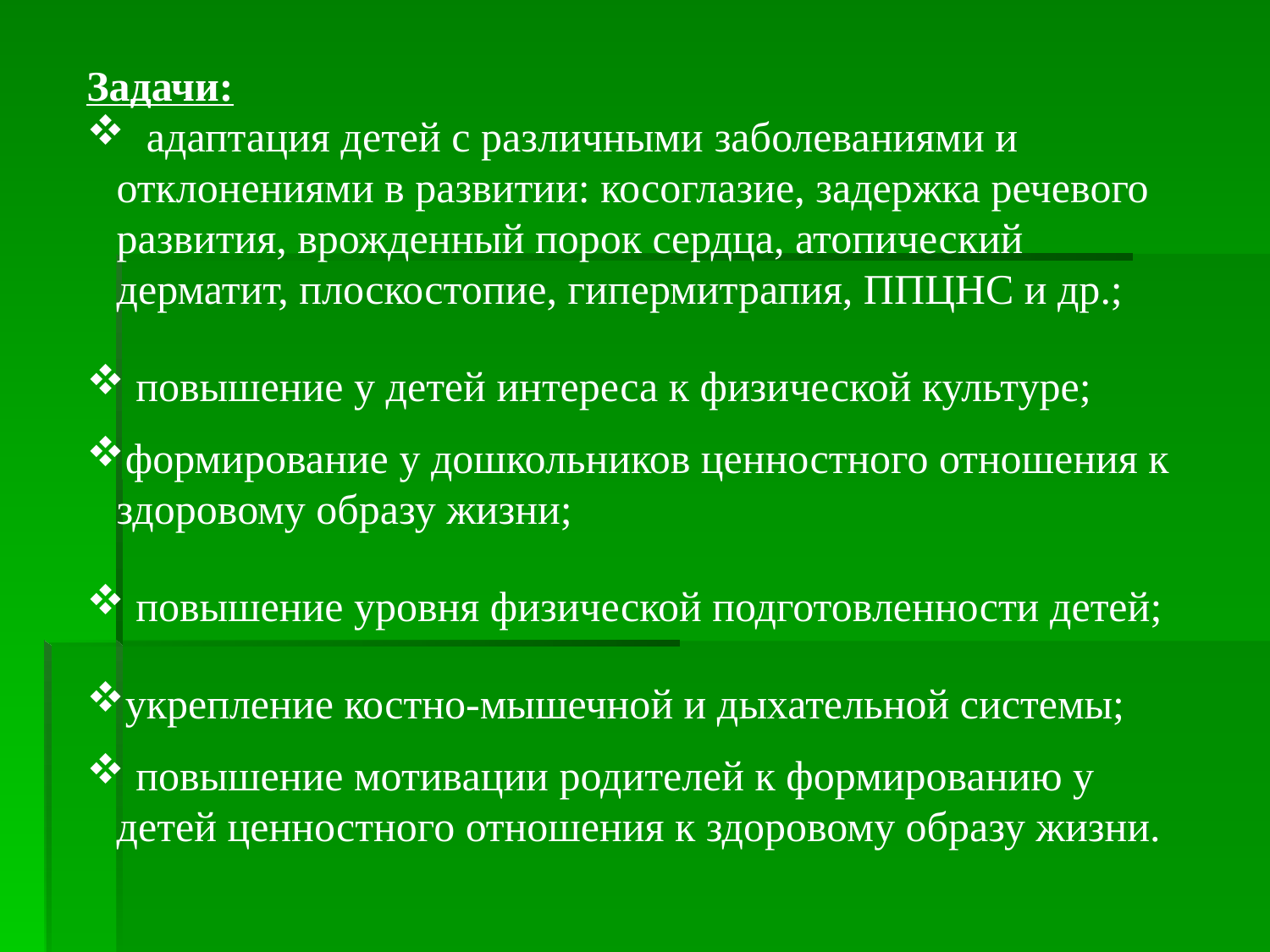

Задачи:
  адаптация детей с различными заболеваниями и отклонениями в развитии: косоглазие, задержка речевого развития, врожденный порок сердца, атопический дерматит, плоскостопие, гипермитрапия, ППЦНС и др.;
 повышение у детей интереса к физической культуре;
формирование у дошкольников ценностного отношения к здоровому образу жизни;
 повышение уровня физической подготовленности детей;
укрепление костно-мышечной и дыхательной системы;
 повышение мотивации родителей к формированию у детей ценностного отношения к здоровому образу жизни.